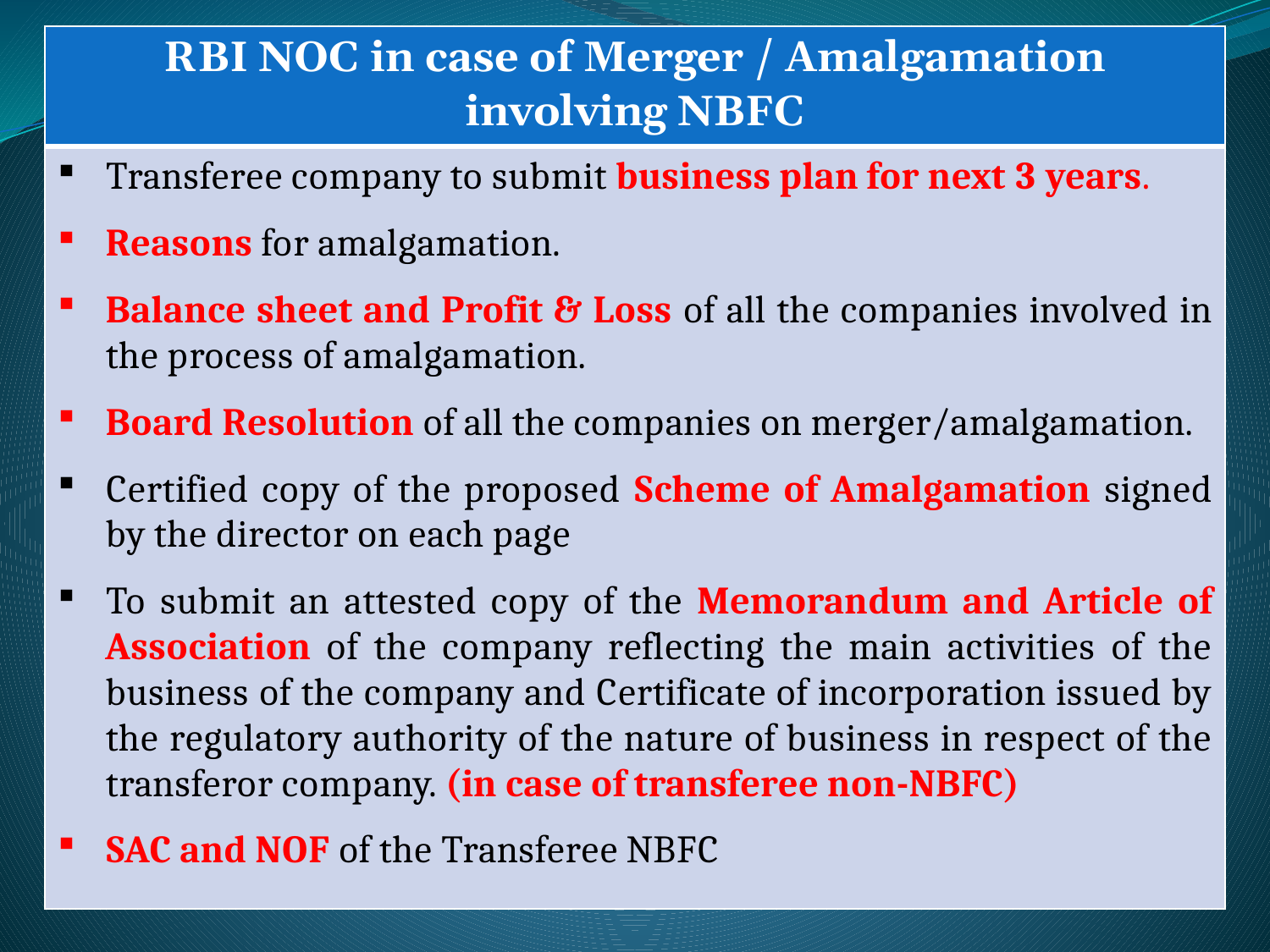

| RBI NOC in case of Merger / Amalgamation involving NBFC |
| --- |
| Transferee company to submit business plan for next 3 years. Reasons for amalgamation. Balance sheet and Profit & Loss of all the companies involved in the process of amalgamation. Board Resolution of all the companies on merger/amalgamation. Certified copy of the proposed Scheme of Amalgamation signed by the director on each page To submit an attested copy of the Memorandum and Article of Association of the company reflecting the main activities of the business of the company and Certificate of incorporation issued by the regulatory authority of the nature of business in respect of the transferor company. (in case of transferee non-NBFC) SAC and NOF of the Transferee NBFC |